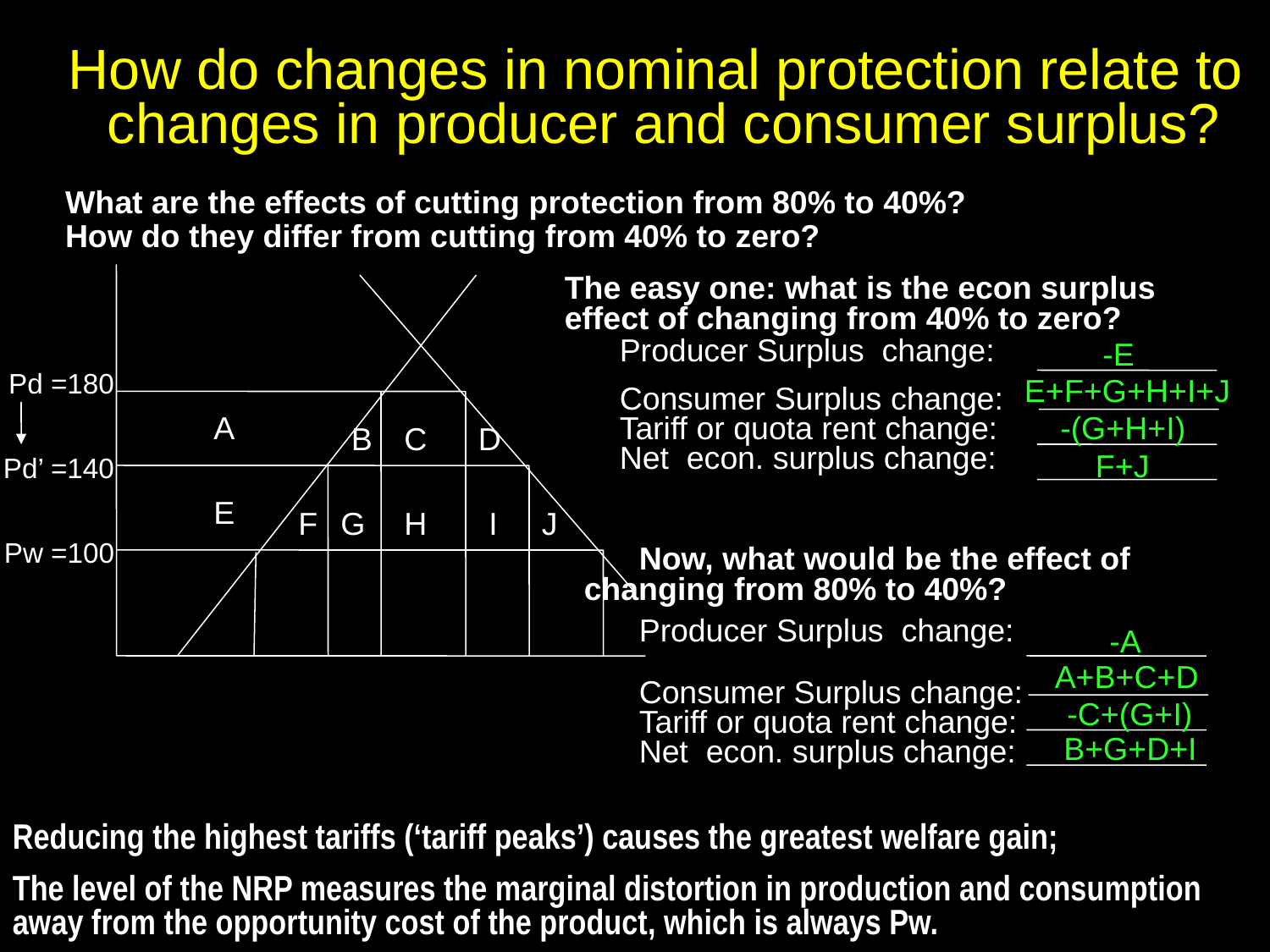

# How do changes in nominal protection relate to changes in producer and consumer surplus?
What are the effects of cutting protection from 80% to 40%?
How do they differ from cutting from 40% to zero?

The easy one: what is the econ surplus effect of changing from 40% to zero?
	Producer Surplus  change:
	Consumer Surplus change:
	Tariff or quota rent change:
	Net  econ. surplus change:

-E
Pd =180
E+F+G+H+I+J

-(G+H+I)

A

B
C
D
F+J
Pd’ =140

E
F
G
H
I
J
Pw =100
	Now, what would be the effect of 	changing from 80% to 40%?
	Producer Surplus  change:
	Consumer Surplus change:
	Tariff or quota rent change:
	Net  econ. surplus change:

-A
A+B+C+D

-C+(G+I)

B+G+D+I

Reducing the highest tariffs (‘tariff peaks’) causes the greatest welfare gain;
The level of the NRP measures the marginal distortion in production and consumption
away from the opportunity cost of the product, which is always Pw.